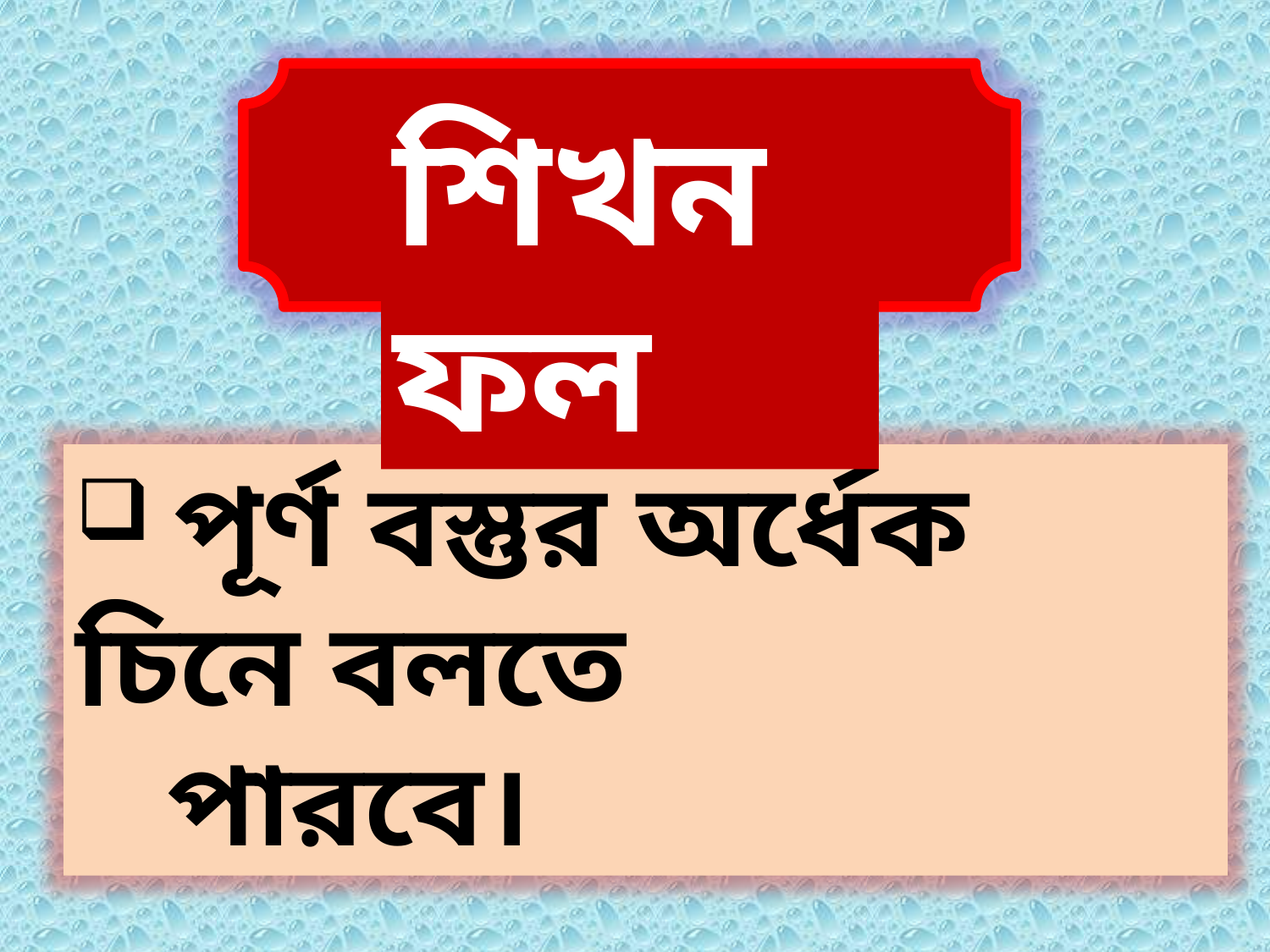

শিখনফল
 পূর্ণ বস্তুর অর্ধেক চিনে বলতে
   পারবে।